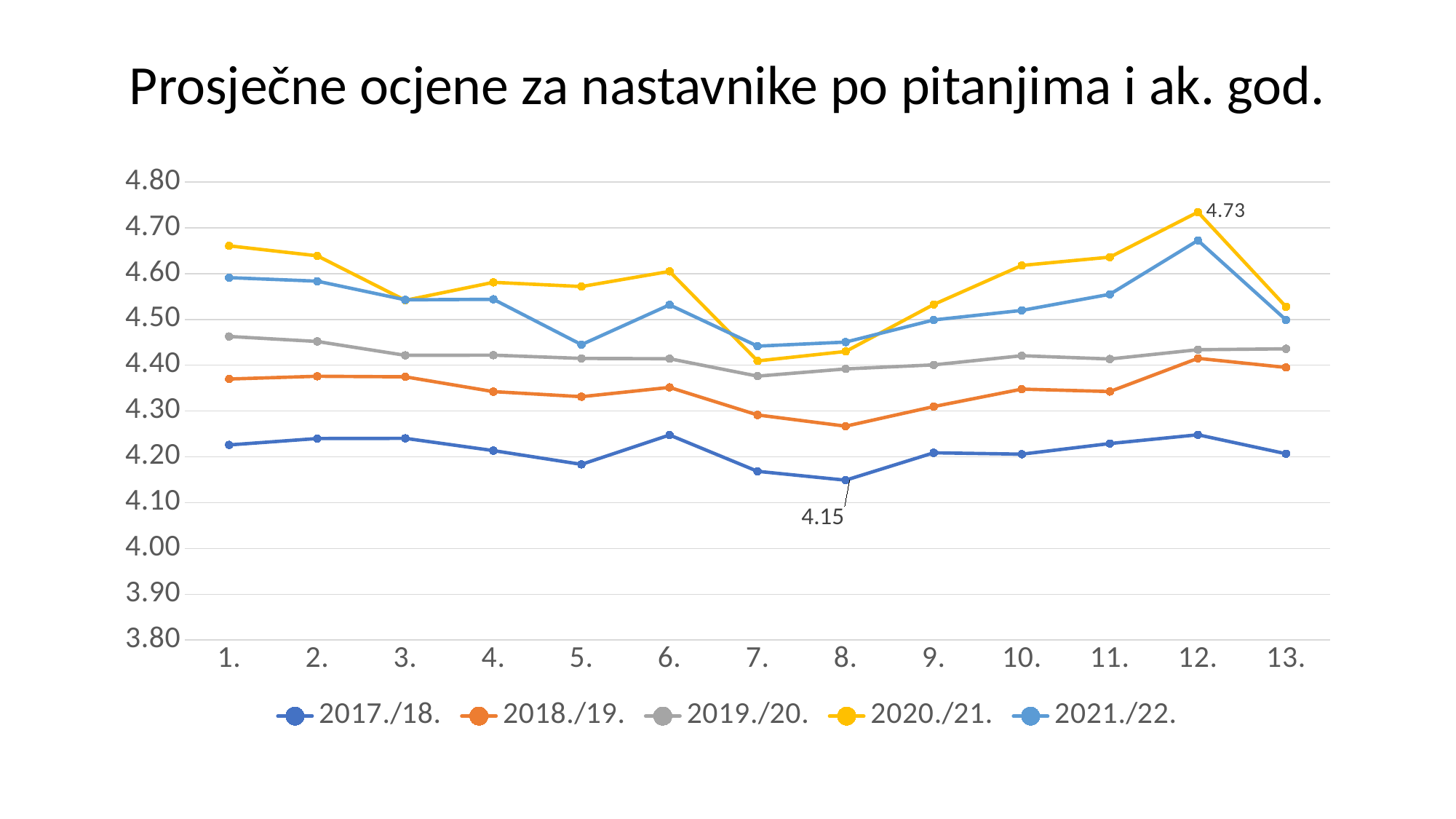

# Prosječne ocjene za nastavnike po pitanjima i ak. god.

### Chart

| Category | 2017./18. | 2018./19. | 2019./20. | 2020./21. | 2021./22. |
|---|---|---|---|---|---|
| 1. | 4.226071428571428 | 4.370000000000002 | 4.462823529411763 | 4.660652173913043 | 4.591208791208792 |
| 2. | 4.240089285714288 | 4.376000000000001 | 4.451882352941177 | 4.638913043478261 | 4.583516483516483 |
| 3. | 4.240446428571429 | 4.374736842105262 | 4.421647058823529 | 4.541739130434782 | 4.542857142857144 |
| 4. | 4.213571428571428 | 4.342421052631579 | 4.422 | 4.580978260869565 | 4.543956043956045 |
| 5. | 4.183571428571429 | 4.331368421052633 | 4.414941176470587 | 4.571847826086957 | 4.445054945054945 |
| 6. | 4.247767857142857 | 4.351684210526317 | 4.414235294117647 | 4.604891304347828 | 4.531868131868132 |
| 7. | 4.168392857142857 | 4.291473684210526 | 4.376235294117647 | 4.40945652173913 | 4.44175824175824 |
| 8. | 4.149017857142857 | 4.267052631578949 | 4.392 | 4.430108695652174 | 4.450549450549451 |
| 9. | 4.208839285714285 | 4.309789473684211 | 4.400823529411765 | 4.532717391304346 | 4.4989010989011 |
| 10. | 4.2058035714285715 | 4.347894736842106 | 4.420823529411764 | 4.617934782608694 | 4.519780219780218 |
| 11. | 4.229107142857143 | 4.34263157894737 | 4.41364705882353 | 4.635978260869565 | 4.554945054945055 |
| 12. | 4.248214285714287 | 4.4150526315789484 | 4.434 | 4.734239130434782 | 4.672527472527473 |
| 13. | 4.206785714285716 | 4.395157894736844 | 4.435882352941179 | 4.527608695652175 | 4.498901098901101 |